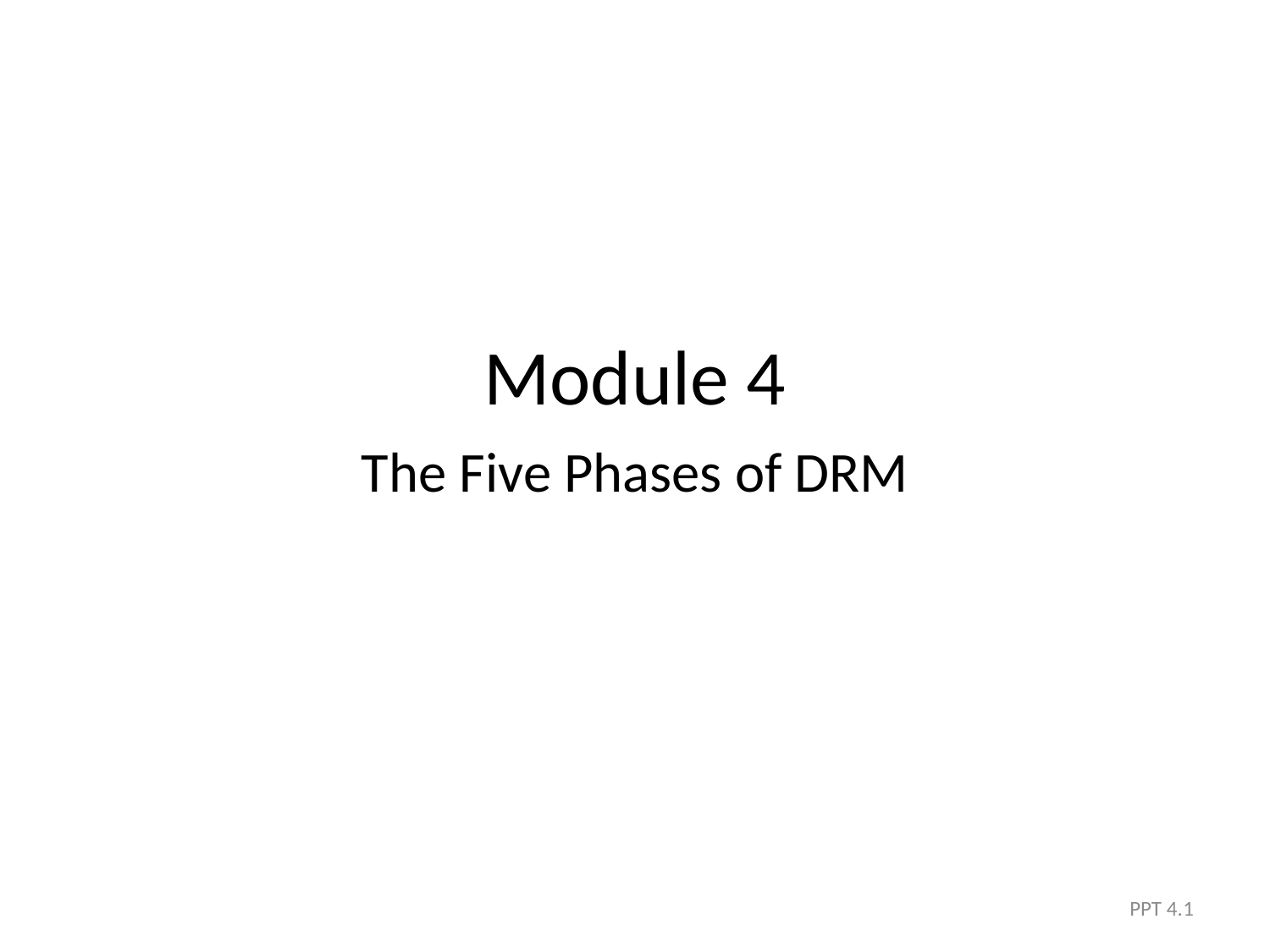

# Module 4
The Five Phases of DRM
PPT 4.1